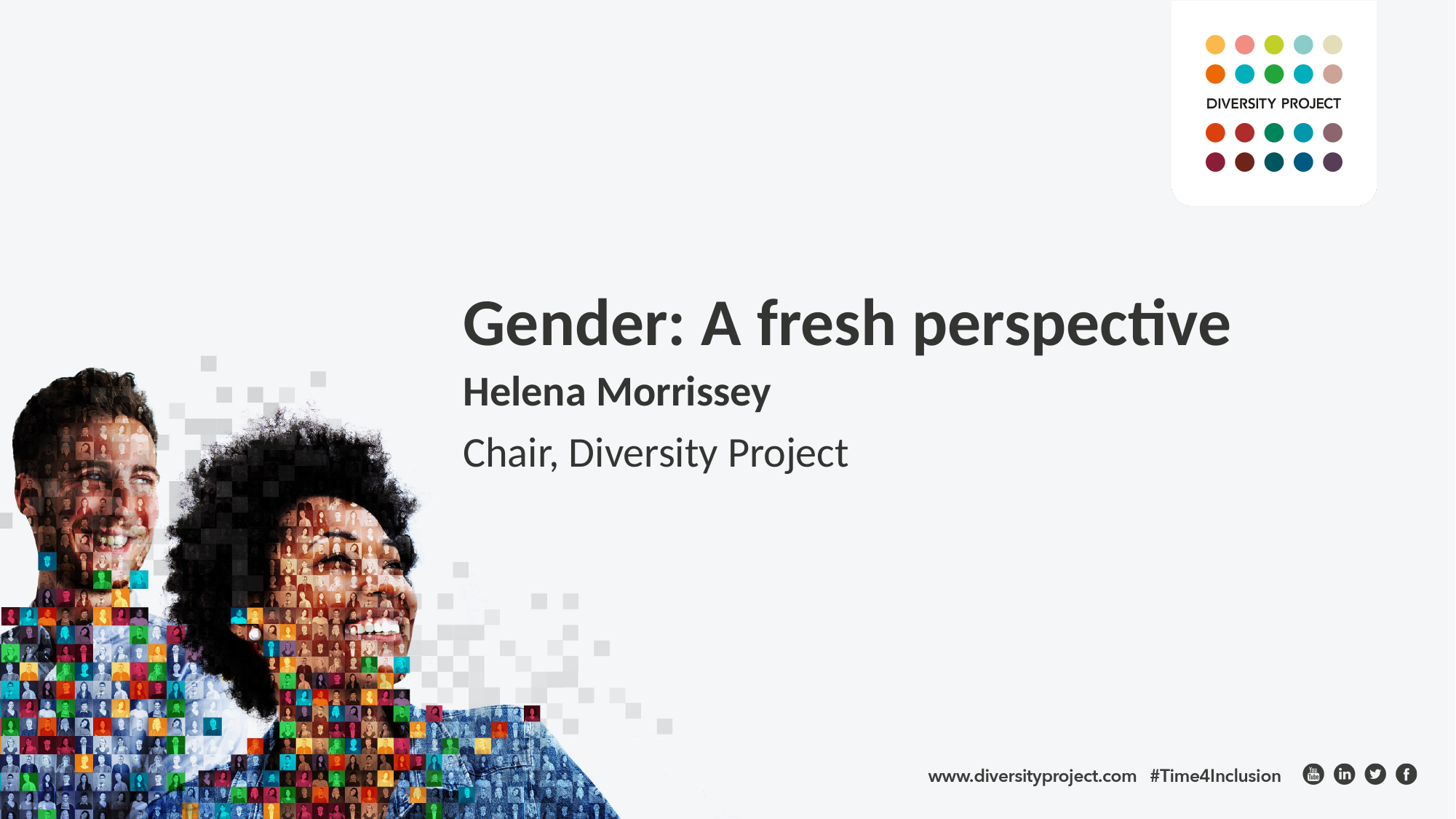

Gender: A fresh perspective
Helena Morrissey
Chair, Diversity Project